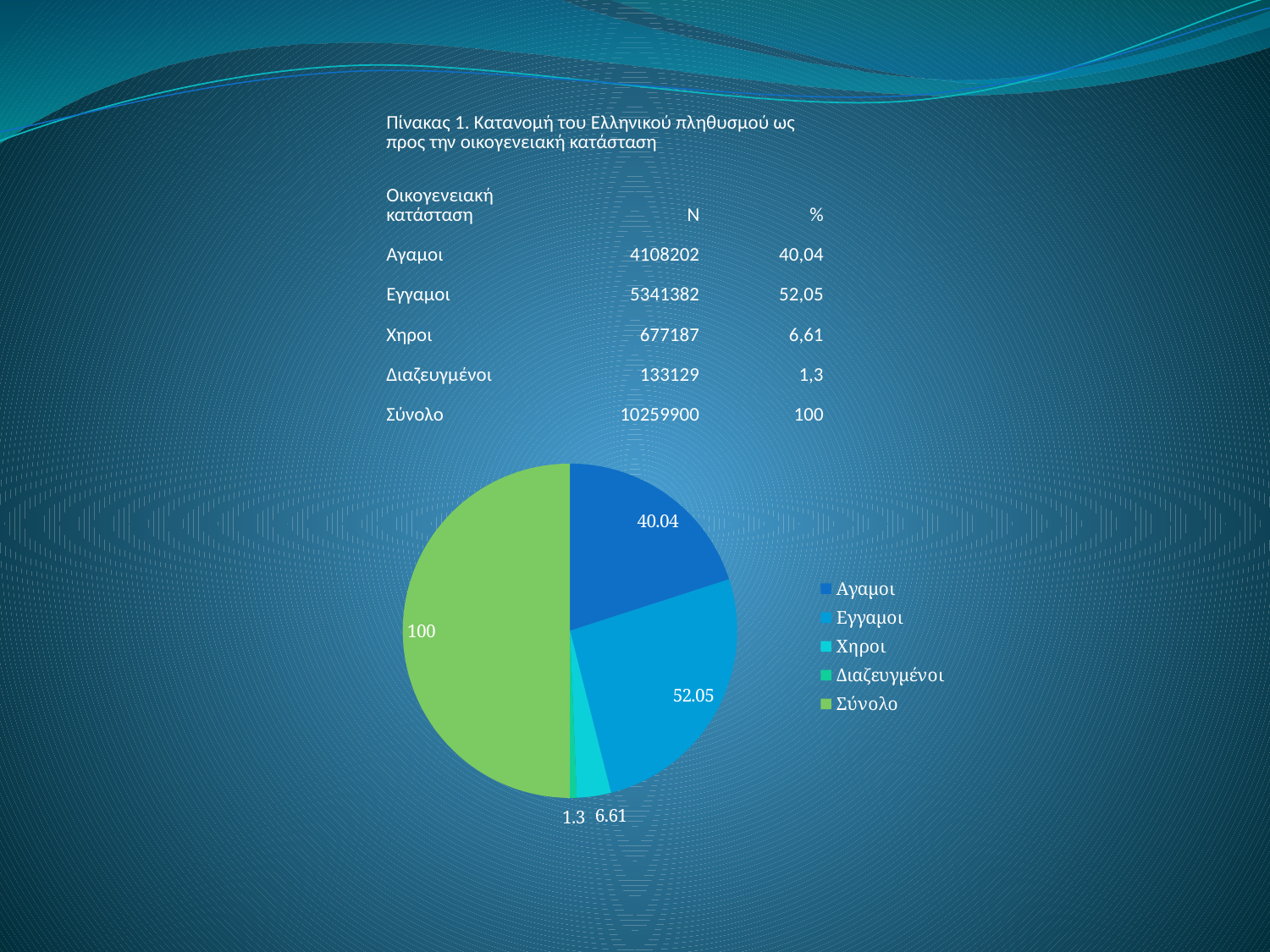

| Πίνακας 1. Κατανομή του Ελληνικού πληθυσμού ως προς την οικογενειακή κατάσταση |  |  |
| --- | --- | --- |
| Οικογενειακή κατάσταση | Ν | % |
| Αγαμοι | 4108202 | 40,04 |
| Εγγαμοι | 5341382 | 52,05 |
| Χηροι | 677187 | 6,61 |
| Διαζευγμένοι | 133129 | 1,3 |
| Σύνολο | 10259900 | 100 |

### Chart

| Category | % |
|---|---|
| Αγαμοι | 40.04 |
| Εγγαμοι | 52.05 |
| Χηροι | 6.6099999999999985 |
| Διαζευγμένοι | 1.3 |
| Σύνολο | 100.0 |